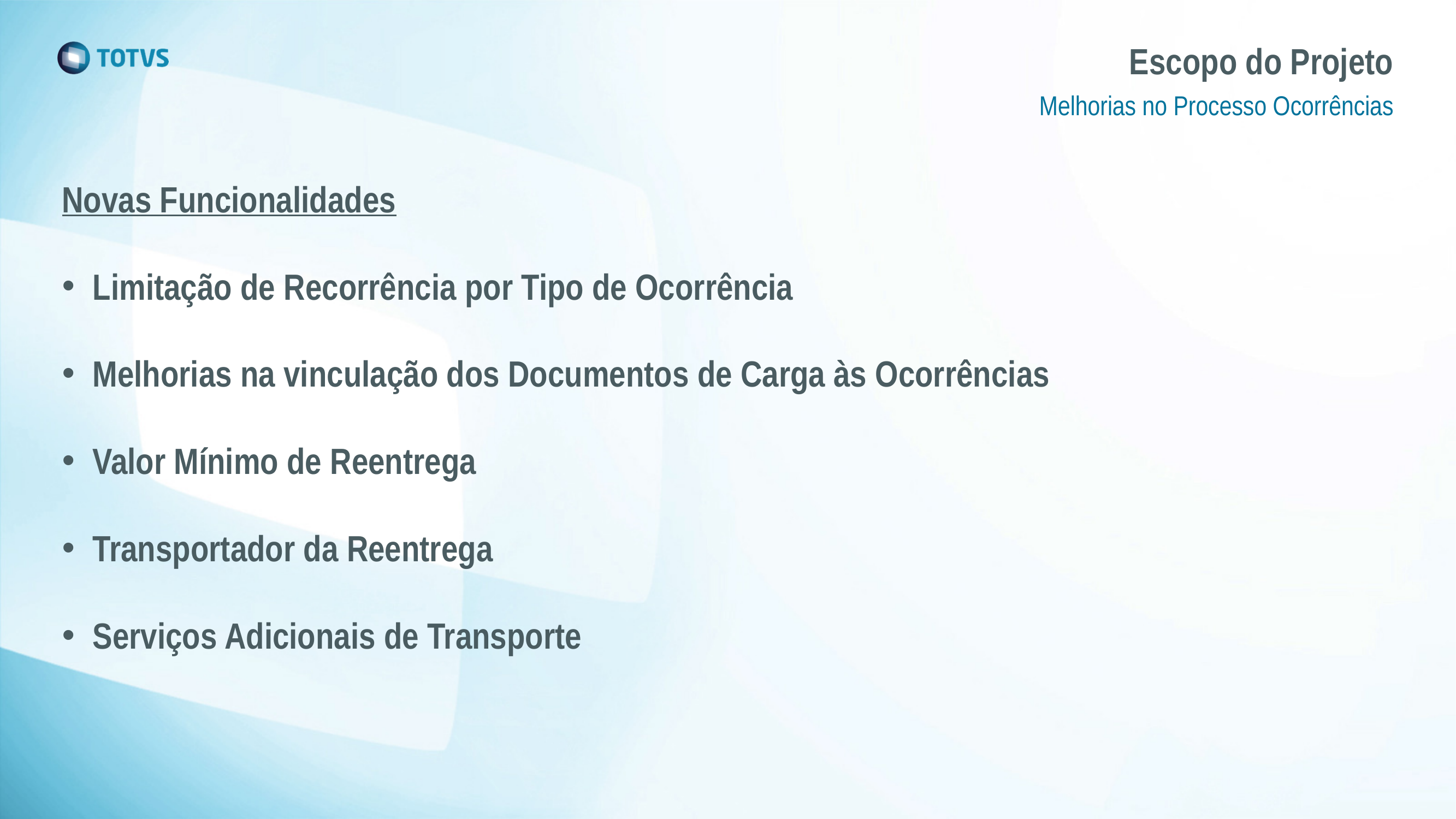

# Escopo do Projeto
Melhorias no Processo Ocorrências

Novas Funcionalidades

Limitação de Recorrência por Tipo de Ocorrência

Melhorias na vinculação dos Documentos de Carga às Ocorrências

Valor Mínimo de Reentrega

Transportador da Reentrega

Serviços Adicionais de Transporte